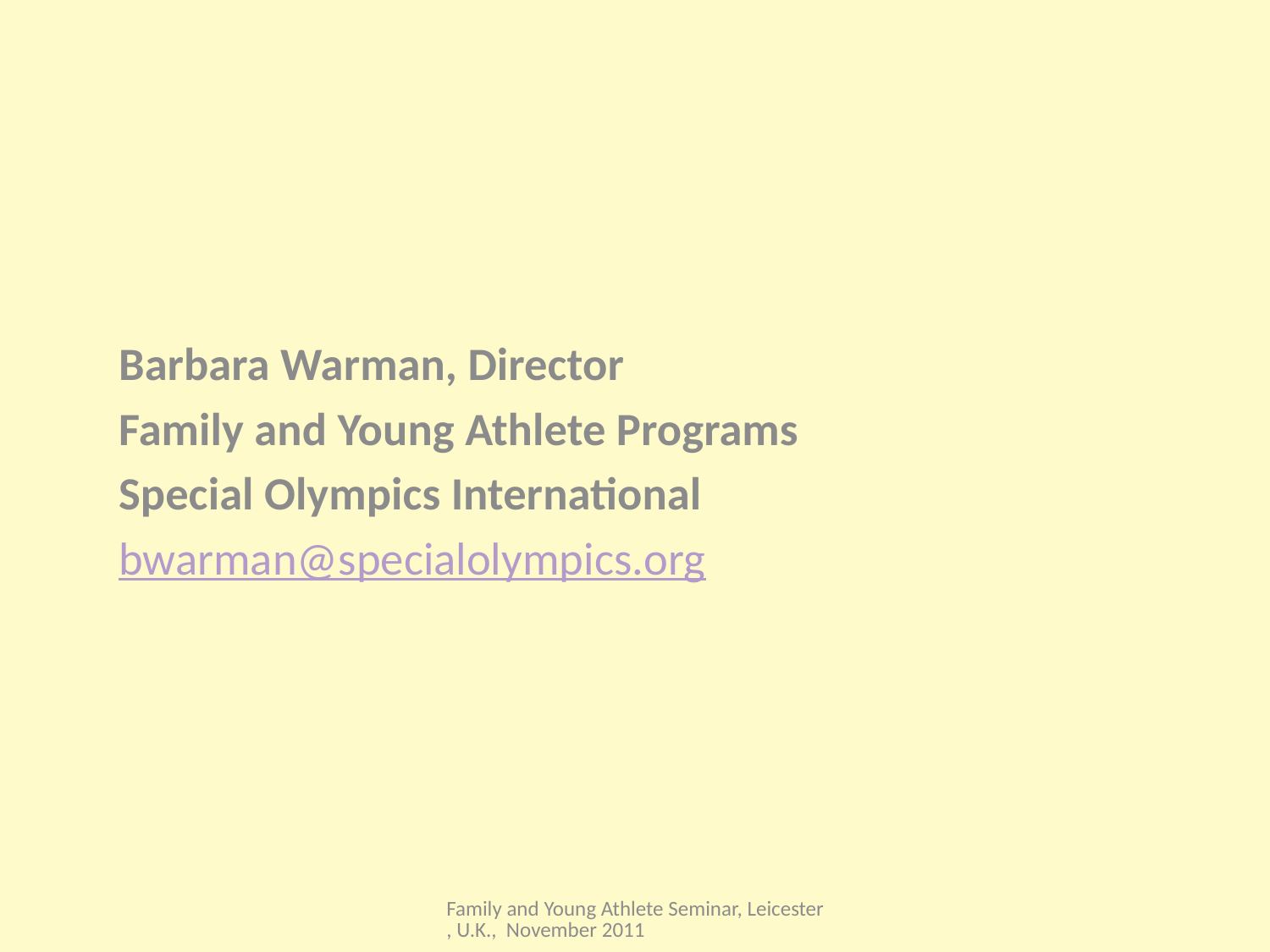

Barbara Warman, Director
Family and Young Athlete Programs
Special Olympics International
bwarman@specialolympics.org

Family and Young Athlete Seminar, Leicester, U.K.,  November 2011